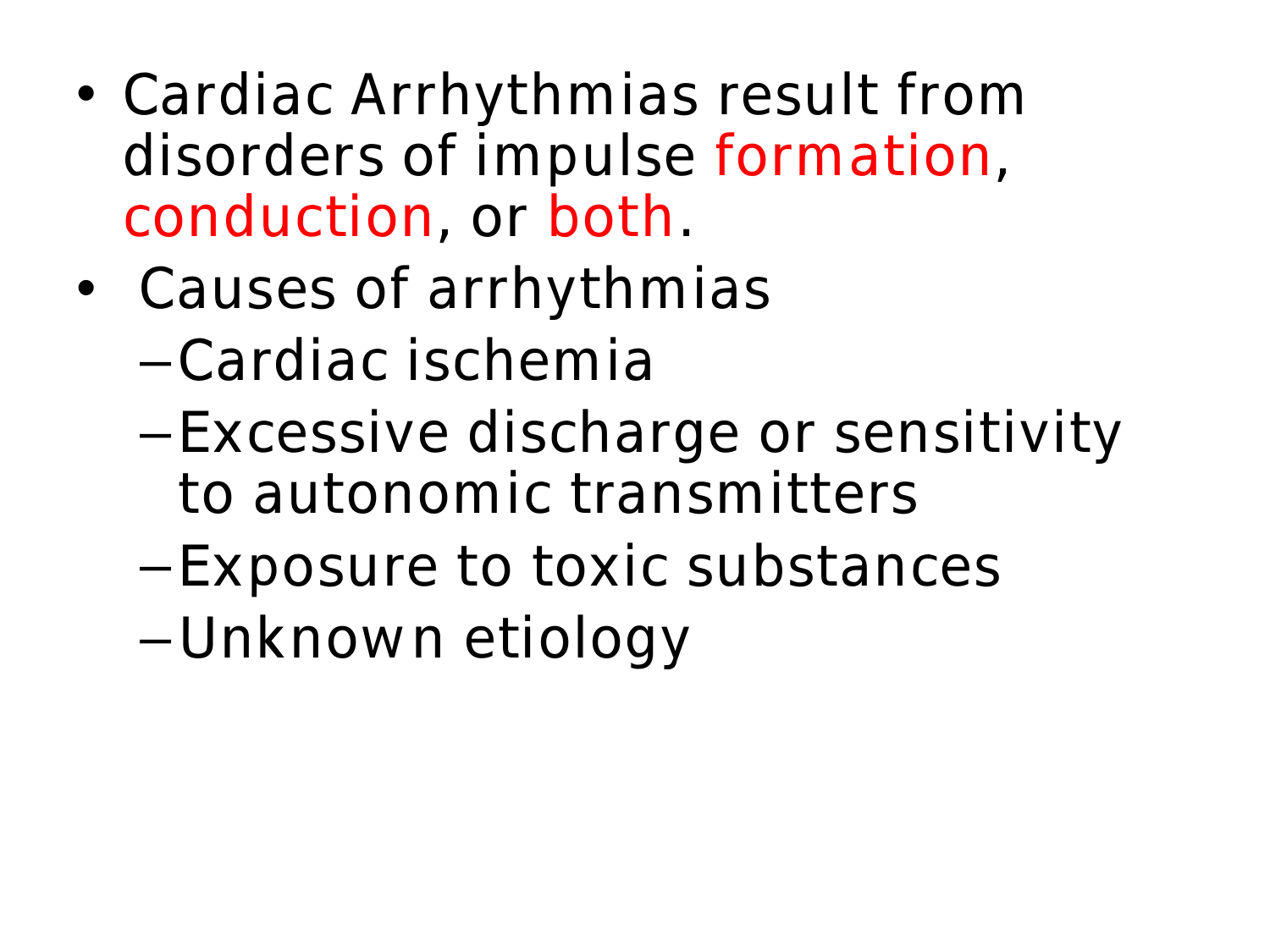

Cardiac Arrhythmias result from disorders of impulse formation, conduction, or both.
 Causes of arrhythmias
Cardiac ischemia
Excessive discharge or sensitivity to autonomic transmitters
Exposure to toxic substances
Unknown etiology